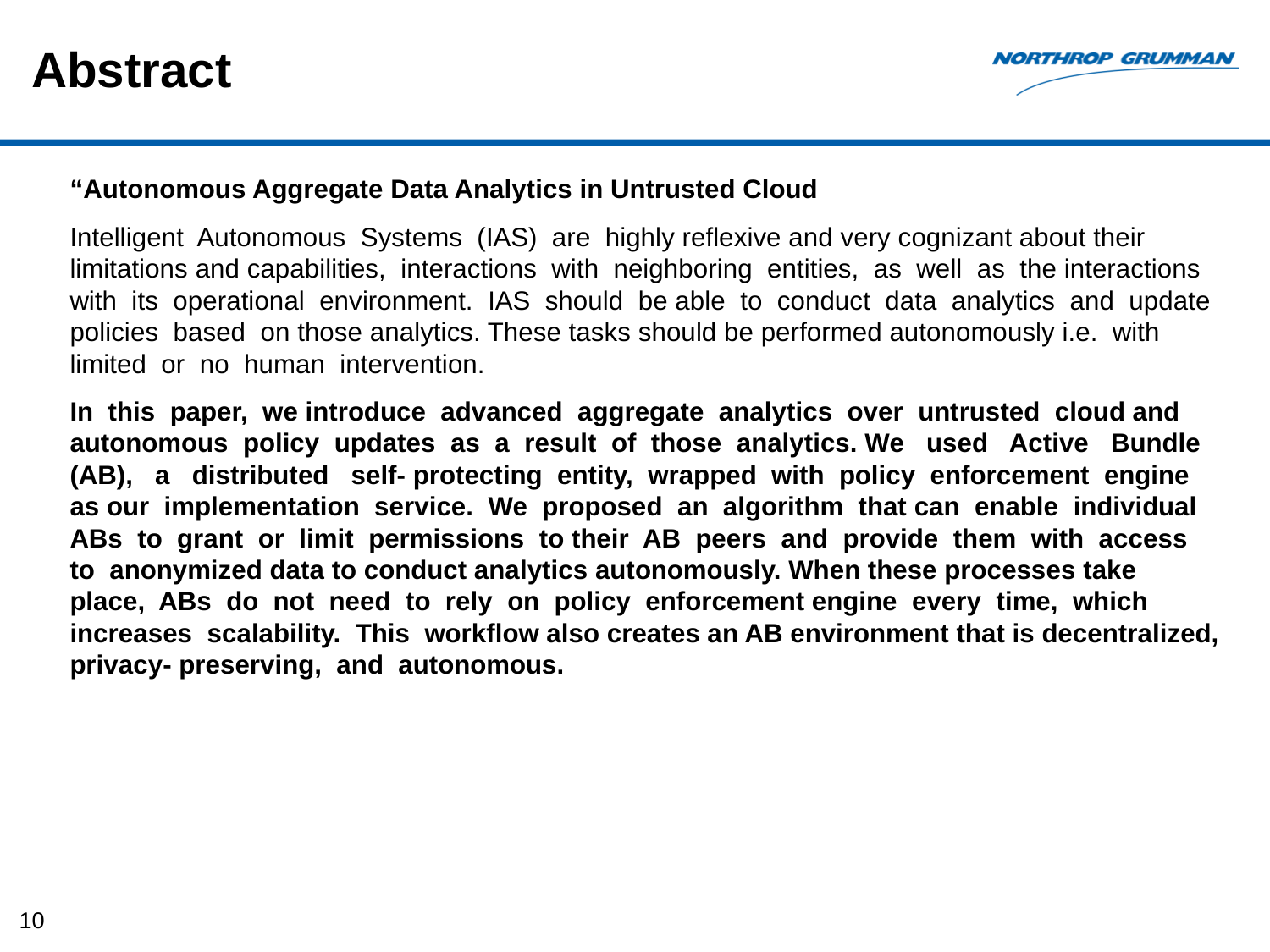

Abstract

“Autonomous Aggregate Data Analytics in Untrusted Cloud
Intelligent  Autonomous  Systems  (IAS)  are  highly reflexive and very cognizant about their limitations and capabilities,  interactions  with  neighboring  entities,  as  well  as  the interactions  with  its  operational  environment.  IAS  should  be able  to  conduct  data  analytics  and  update  policies  based  on those analytics. These tasks should be performed autonomously i.e.  with  limited  or  no  human  intervention.
In  this  paper,  we introduce  advanced  aggregate  analytics  over  untrusted  cloud and  autonomous  policy  updates  as  a  result  of  those  analytics. We   used   Active   Bundle   (AB),   a   distributed   self- protecting  entity,  wrapped  with  policy  enforcement  engine  as our  implementation  service.  We  proposed  an  algorithm  that can  enable  individual  ABs  to  grant  or  limit  permissions  to their  AB  peers  and  provide  them  with  access  to  anonymized data to conduct analytics autonomously. When these processes take  place,  ABs  do  not  need  to  rely  on  policy  enforcement engine  every  time,  which  increases  scalability.  This  workflow also creates an AB environment that is decentralized, privacy- preserving,  and  autonomous.
10